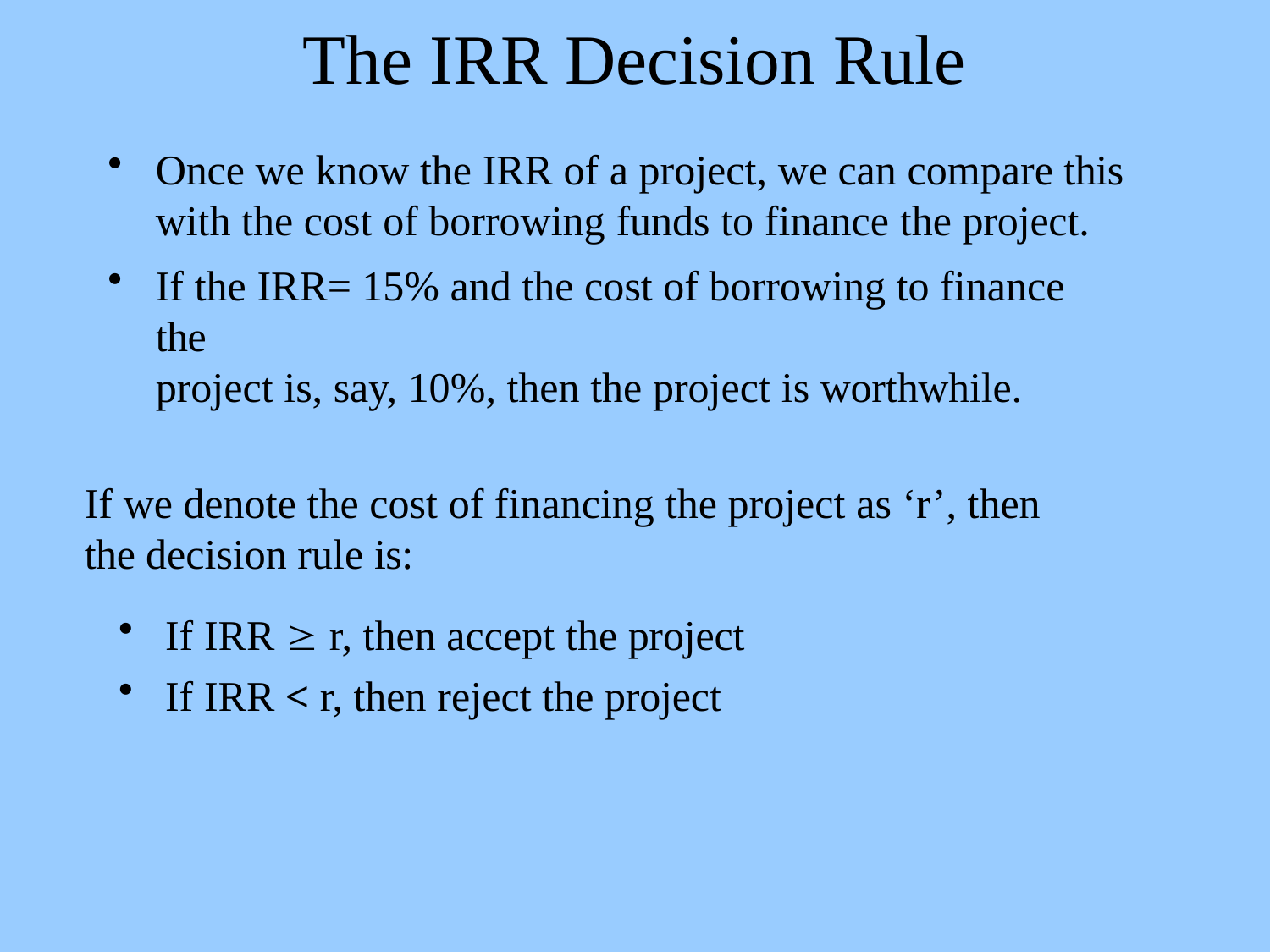

# The IRR Decision Rule
Once we know the IRR of a project, we can compare this with the cost of borrowing funds to finance the project.
If the IRR= 15% and the cost of borrowing to finance the
project is, say, 10%, then the project is worthwhile.

If we denote the cost of financing the project as ‘r’, then the decision rule is:
If IRR ≥ r, then accept the project
If IRR < r, then reject the project